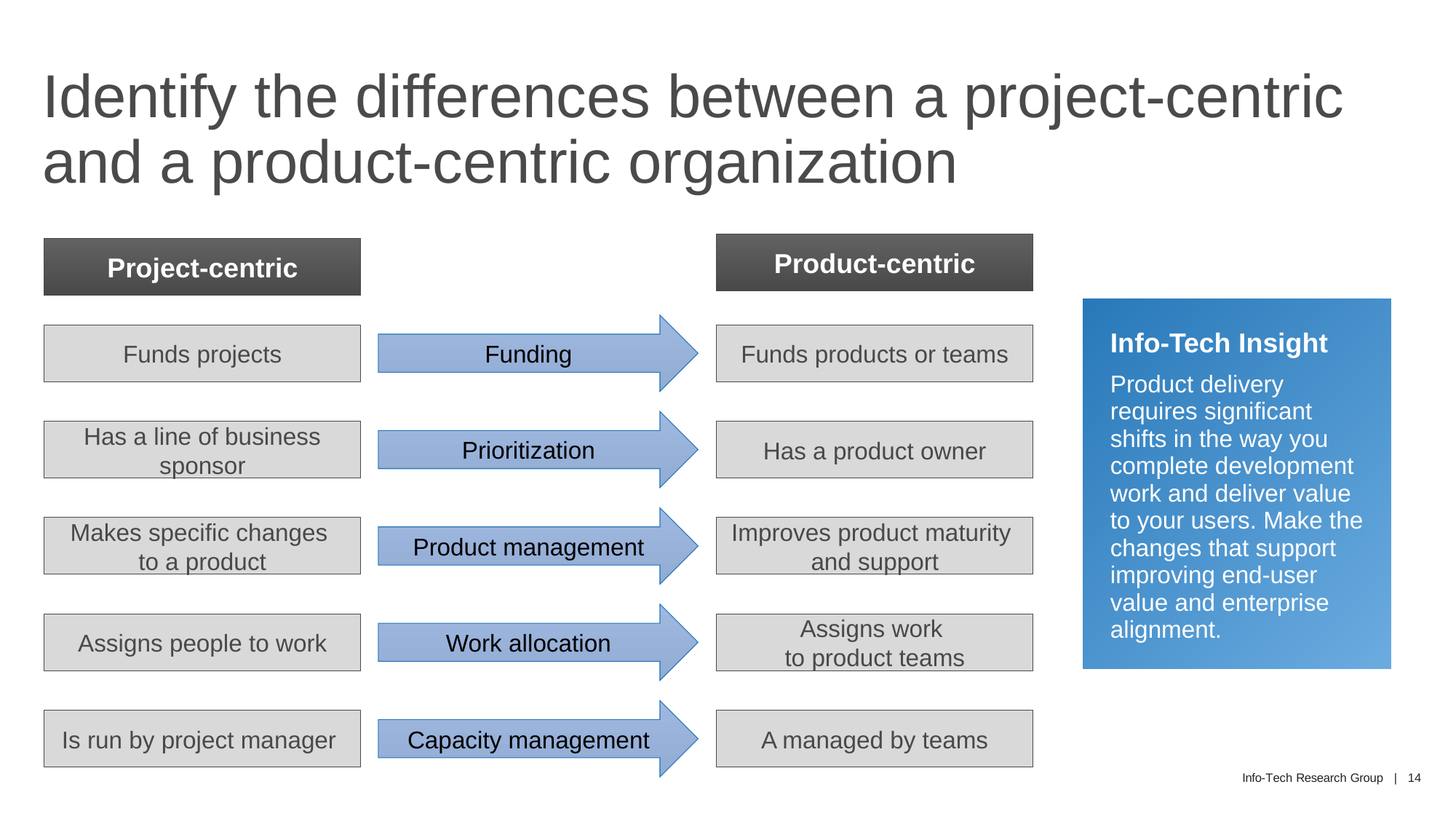

# Identify the differences between a project-centric and a product-centric organization
Product-centric
Project-centric
Info-Tech Insight
Product delivery requires significant shifts in the way you complete development work and deliver value to your users. Make the changes that support improving end-user value and enterprise alignment.

Funding
Funds projects
Funds products or teams
Prioritization
Has a line of business sponsor
Has a product owner
Product management
Makes specific changes
to a product
Improves product maturity
and support
Work allocation
Assigns people to work
Assigns work
to product teams
Capacity management
Is run by project manager
A managed by teams